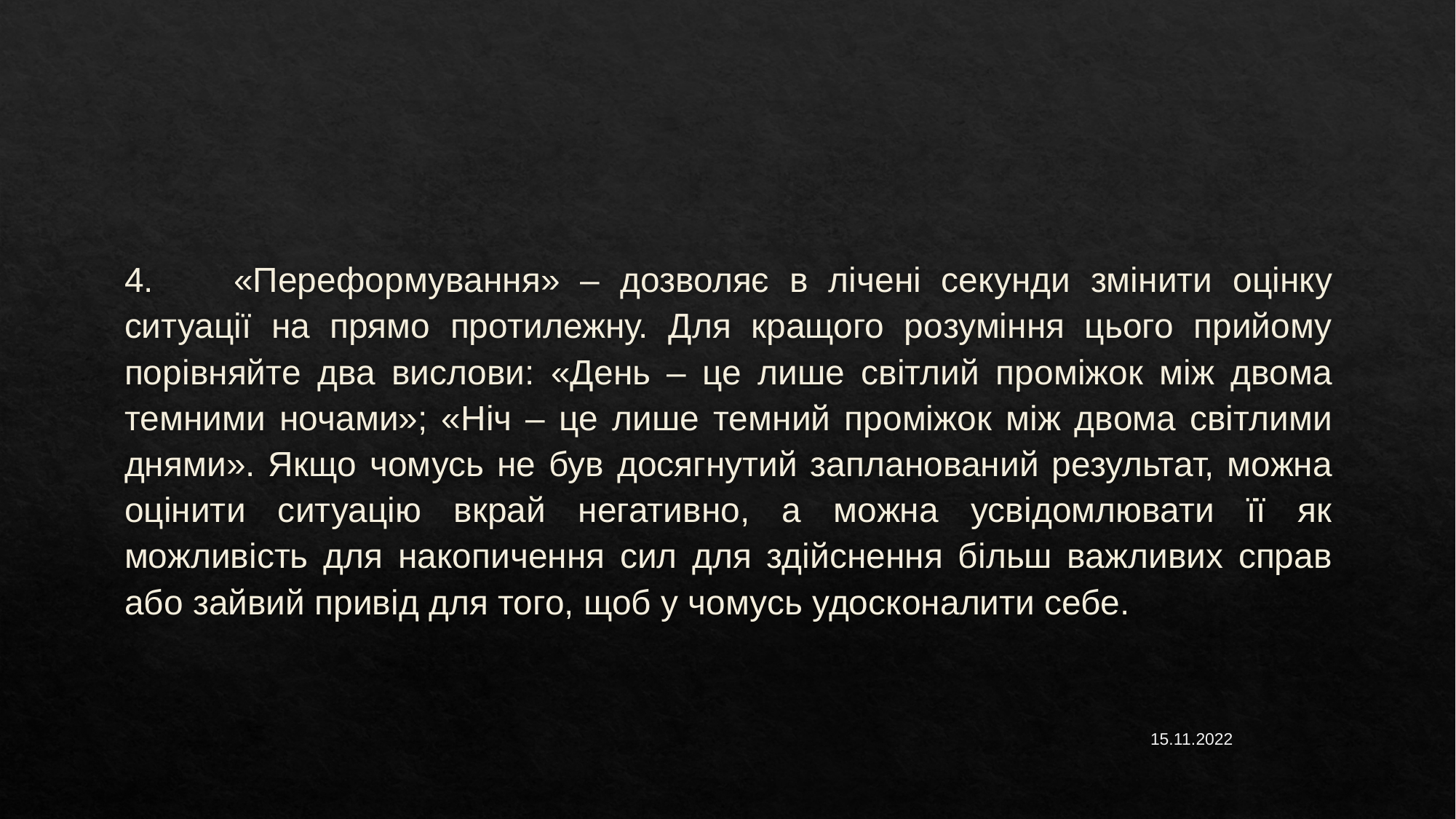

#
4.	«Переформування» – дозволяє в лічені секунди змінити оцінку ситуації на прямо протилежну. Для кращого розуміння цього прийому порівняйте два вислови: «День – це лише світлий проміжок між двома темними ночами»; «Ніч – це лише темний проміжок між двома світлими днями». Якщо чомусь не був досягнутий запланований результат, можна оцінити ситуацію вкрай негативно, а можна усвідомлювати її як можливість для накопичення сил для здійснення більш важливих справ або зайвий привід для того, щоб у чомусь удосконалити себе.
15.11.2022